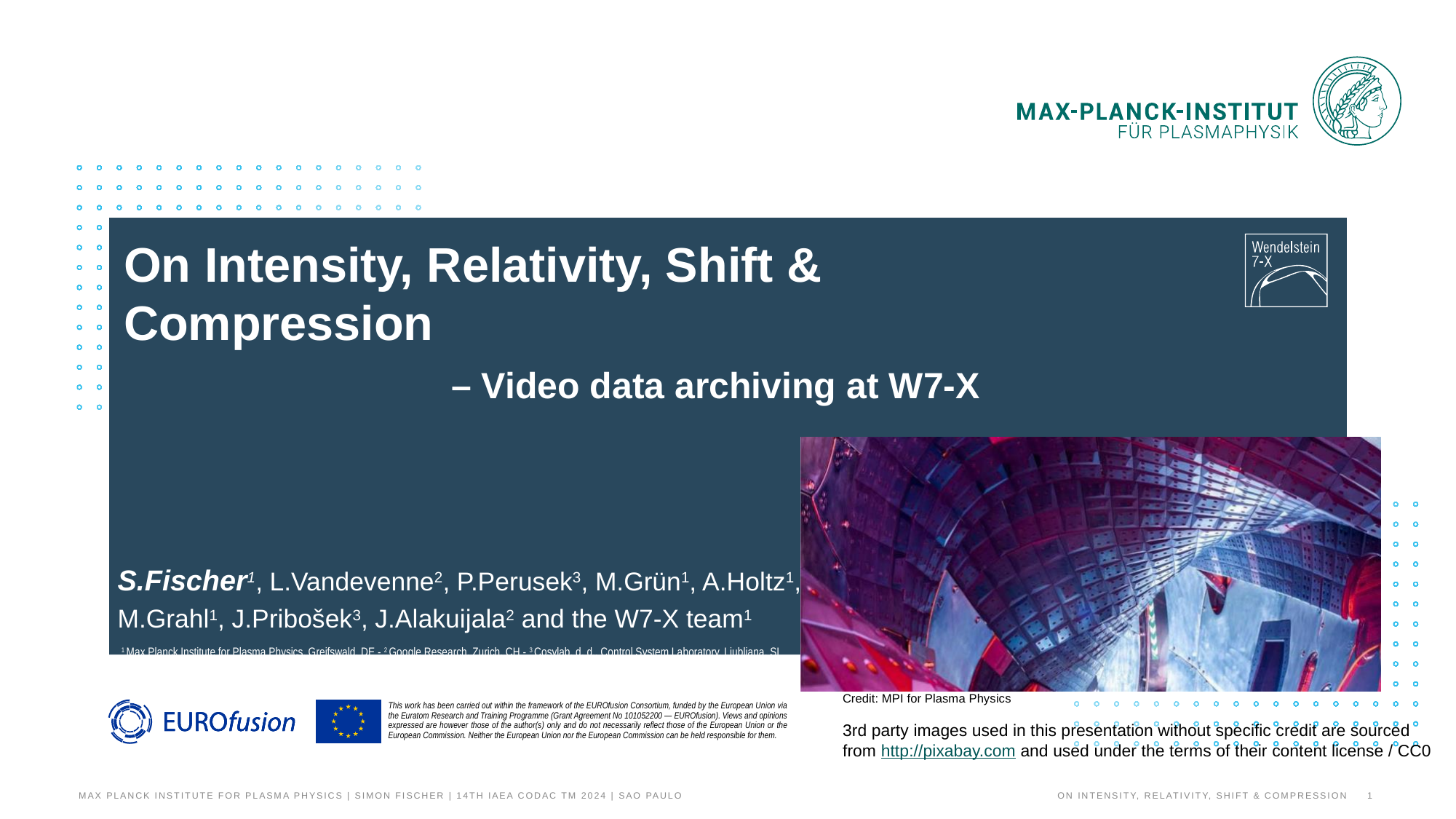

# On Intensity, Relativity, Shift & Compression – Video data archiving at W7-X
S.Fischer1, L.Vandevenne2, P.Perusek3, M.Grün1, A.Holtz1,
M.Grahl1, J.Pribošek3, J.Alakuijala2 and the W7-X team1
1 Max Planck Institute for Plasma Physics, Greifswald, DE - 2 Google Research, Zurich, CH - 3 Cosylab, d. d., Control System Laboratory, Ljubljana, SI
Credit: MPI for Plasma Physics
3rd party images used in this presentation without specific credit are sourced
from http://pixabay.com and used under the terms of their content license / CC0
Max Planck Institute for Plasma Physics | Simon Fischer | 14th IAEA CODAC TM 2024 | Sao Paulo
On Intensity, Relativity, Shift & Compression
1